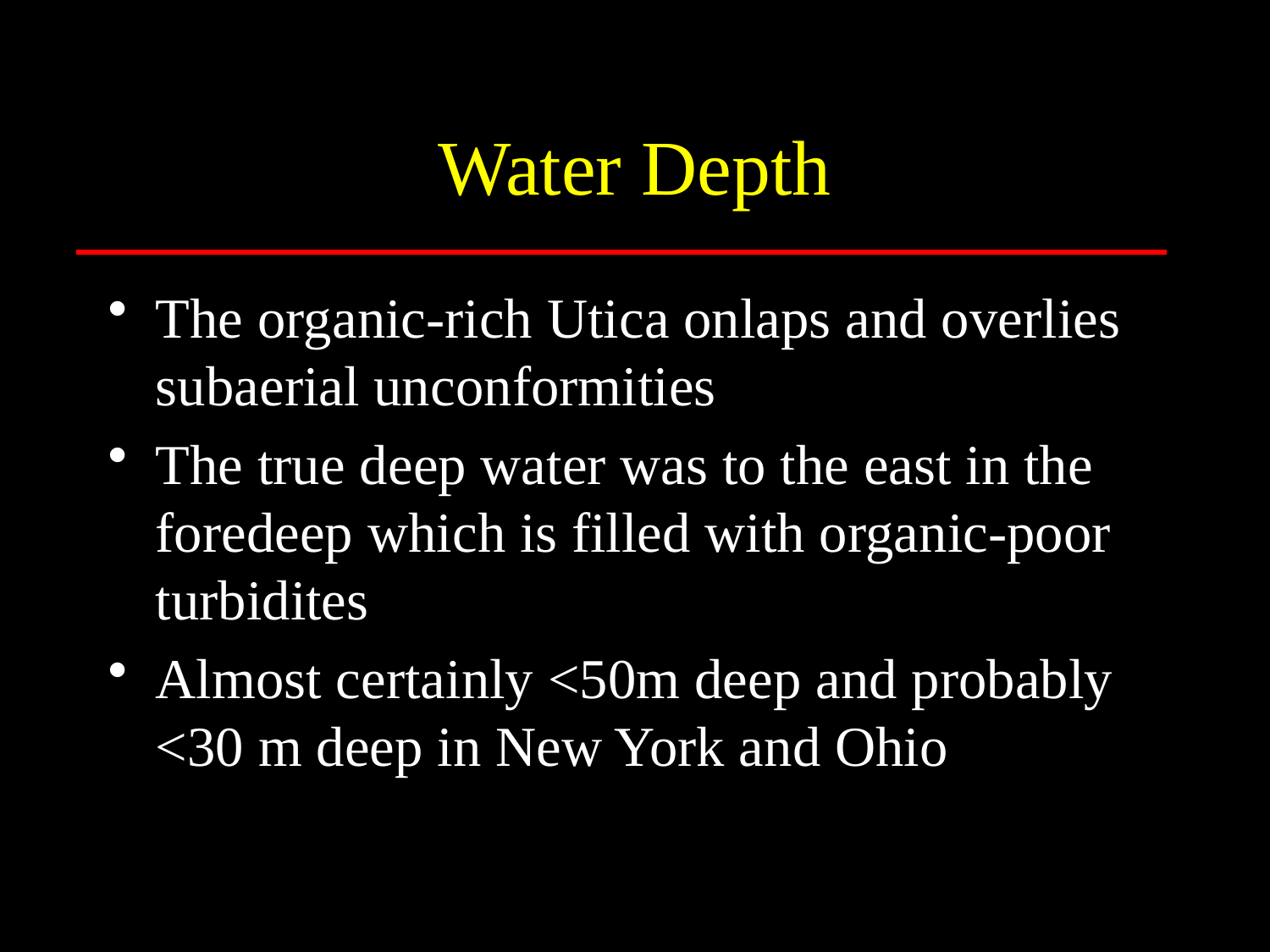

# Water Depth
The organic-rich Utica onlaps and overlies subaerial unconformities
The true deep water was to the east in the foredeep which is filled with organic-poor turbidites
Almost certainly <50m deep and probably <30 m deep in New York and Ohio